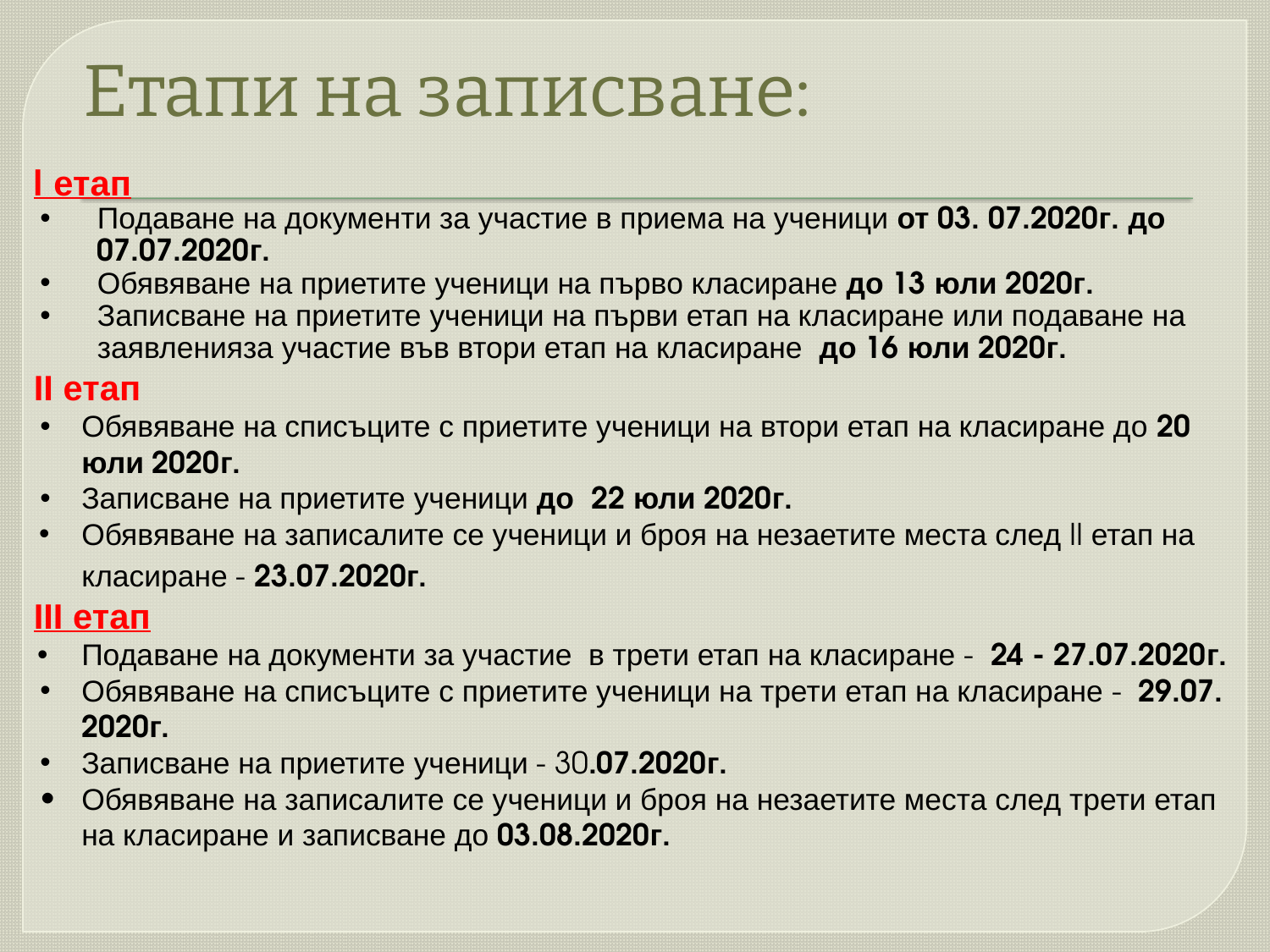

# Етапи на записване:
I етап
Подаване на документи за участие в приема на ученици от 03. 07.2020г. до 07.07.2020г.
Обявяване на приетите ученици на първо класиране до 13 юли 2020г.
Записване на приетите ученици на първи етап на класиране или подаване на заявленияза участие във втори етап на класиране  до 16 юли 2020г.
ІІ етап
Обявяване на списъците с приетите ученици на втори етап на класиране до 20 юли 2020г.
Записване на приетите ученици до  22 юли 2020г.
Обявяване на записалите се ученици и броя на незаетите места след II етап на класиране - 23.07.2020г.
ІІІ етап
Подаване на документи за участие  в трети етап на класиране -  24 - 27.07.2020г.
Обявяване на списъците с приетите ученици на трети етап на класиране -  29.07. 2020г.
Записване на приетите ученици - 30.07.2020г.
Обявяване на записалите се ученици и броя на незаетите места след трети етап на класиране и записване до 03.08.2020г.